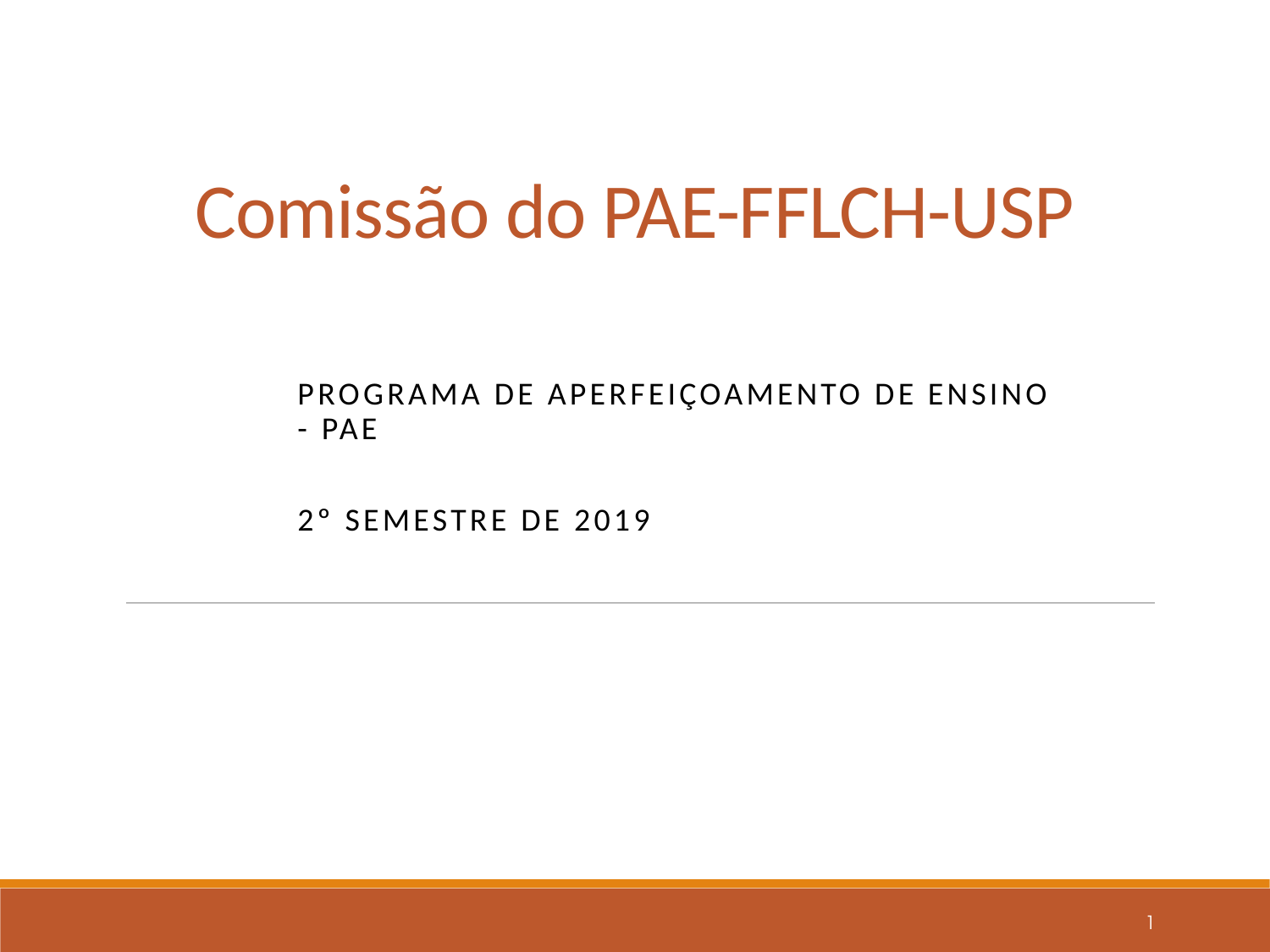

# Comissão do PAE-FFLCH-USP
Programa de Aperfeiçoamento de Ensino - PAE
2º semestre de 2019

1